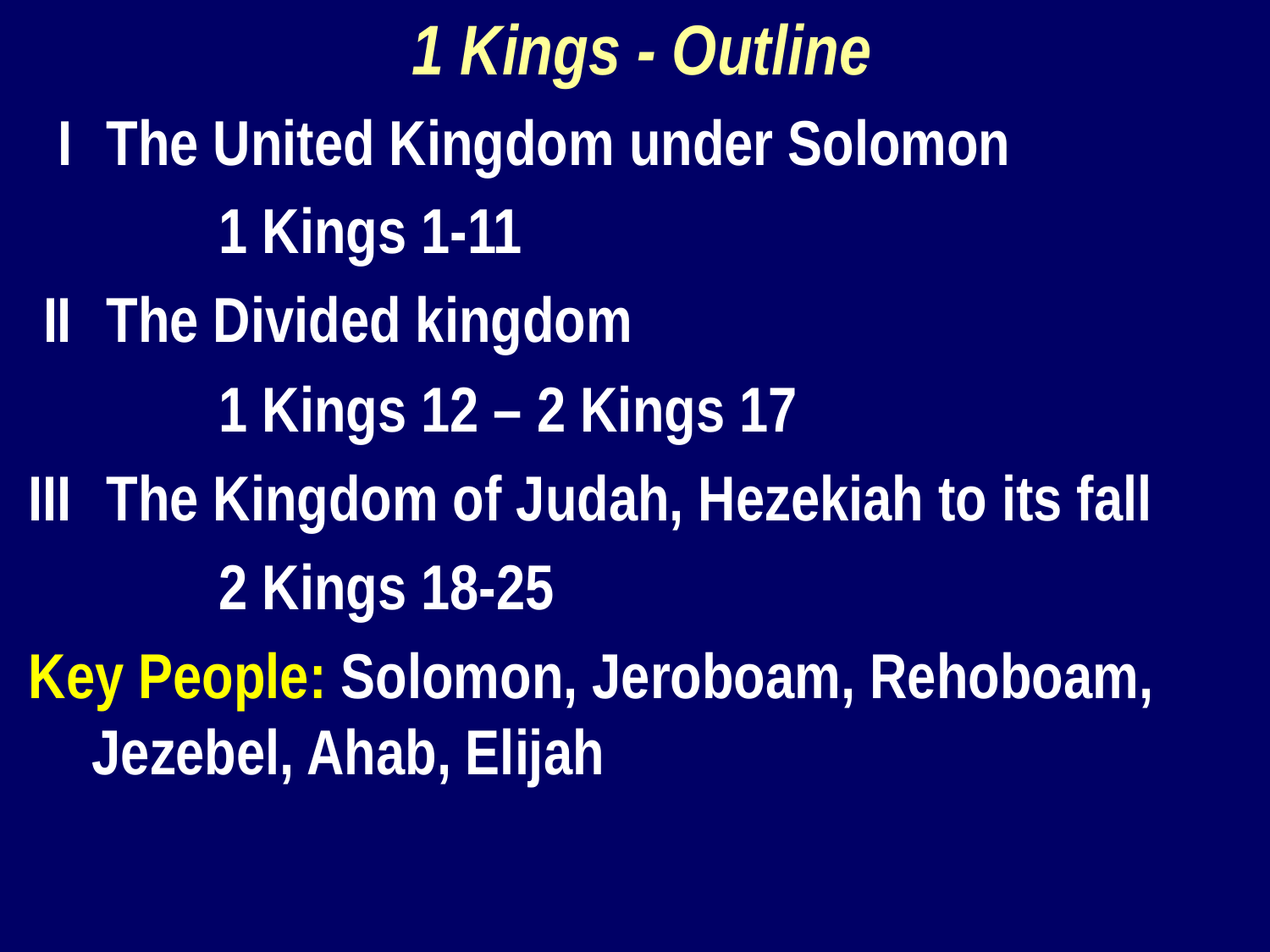

1 Kings - Outline
  I 	 The United Kingdom under Solomon
		1 Kings 1-11
 II 	 The Divided kingdom
		1 Kings 12 – 2 Kings 17
III	 The Kingdom of Judah, Hezekiah to its fall
		2 Kings 18-25
Key People: Solomon, Jeroboam, Rehoboam, Jezebel, Ahab, Elijah